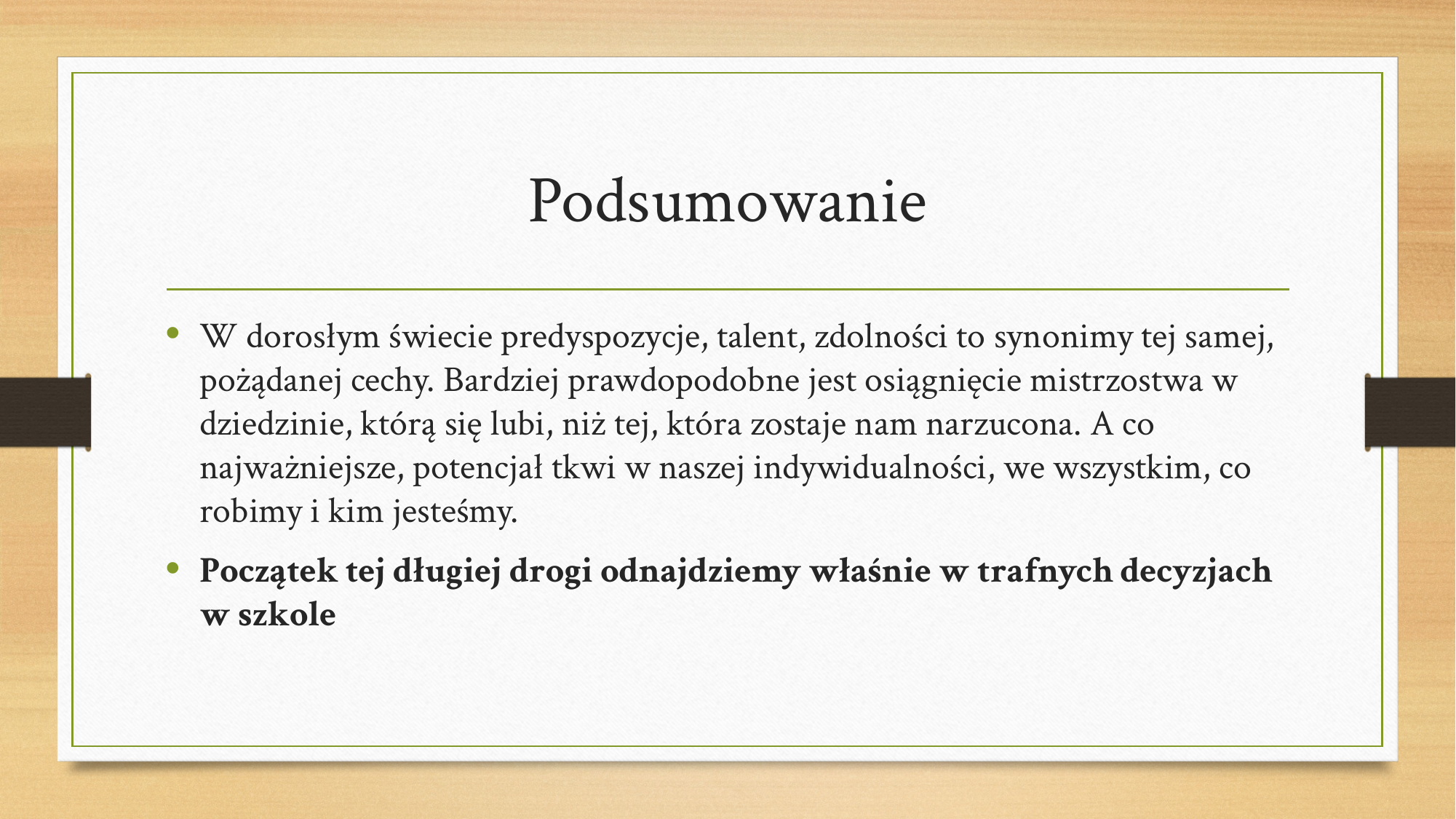

# Podsumowanie
W dorosłym świecie predyspozycje, talent, zdolności to synonimy tej samej, pożądanej cechy. Bardziej prawdopodobne jest osiągnięcie mistrzostwa w dziedzinie, którą się lubi, niż tej, która zostaje nam narzucona. A co najważniejsze, potencjał tkwi w naszej indywidualności, we wszystkim, co robimy i kim jesteśmy.
Początek tej długiej drogi odnajdziemy właśnie w trafnych decyzjach w szkole